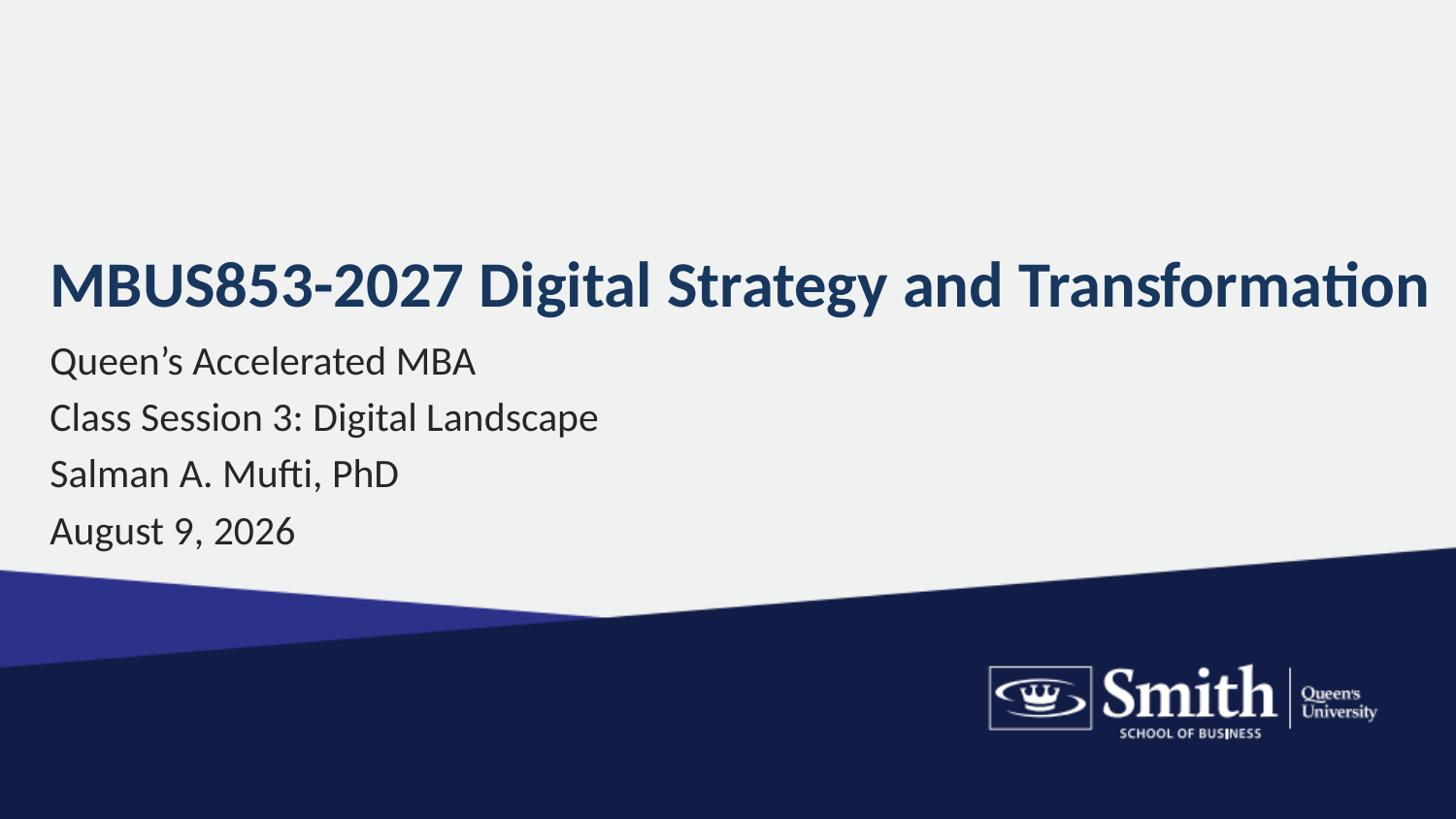

# MBUS853-2027 Digital Strategy and Transformation
Queen’s Accelerated MBA
Class Session 3: Digital Landscape
Salman A. Mufti, PhD
August 9, 2026